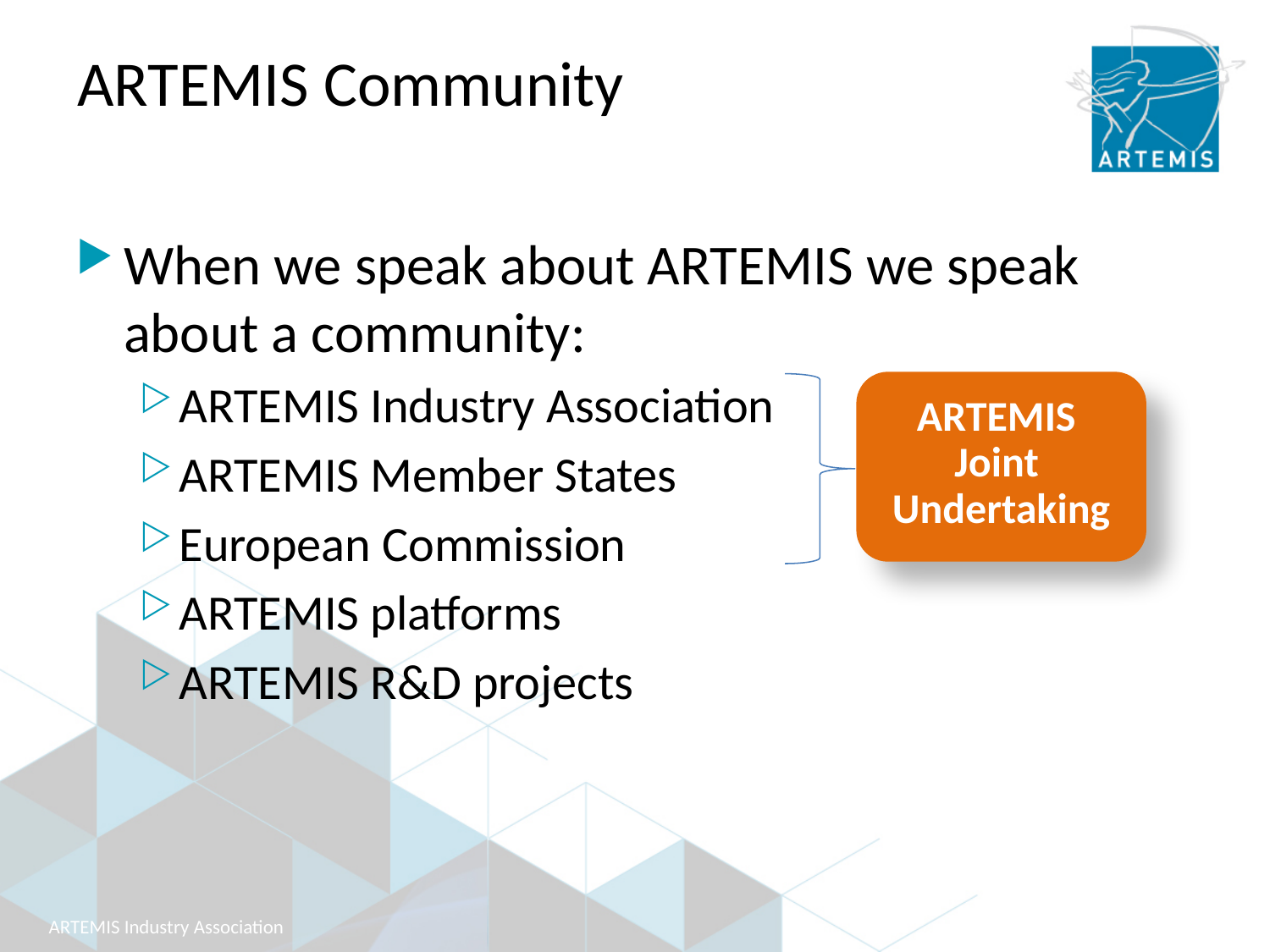

# ARTEMIS Community
When we speak about ARTEMIS we speak about a community:
ARTEMIS Industry Association
ARTEMIS Member States
European Commission
ARTEMIS platforms
ARTEMIS R&D projects

ARTEMIS
Joint
Undertaking